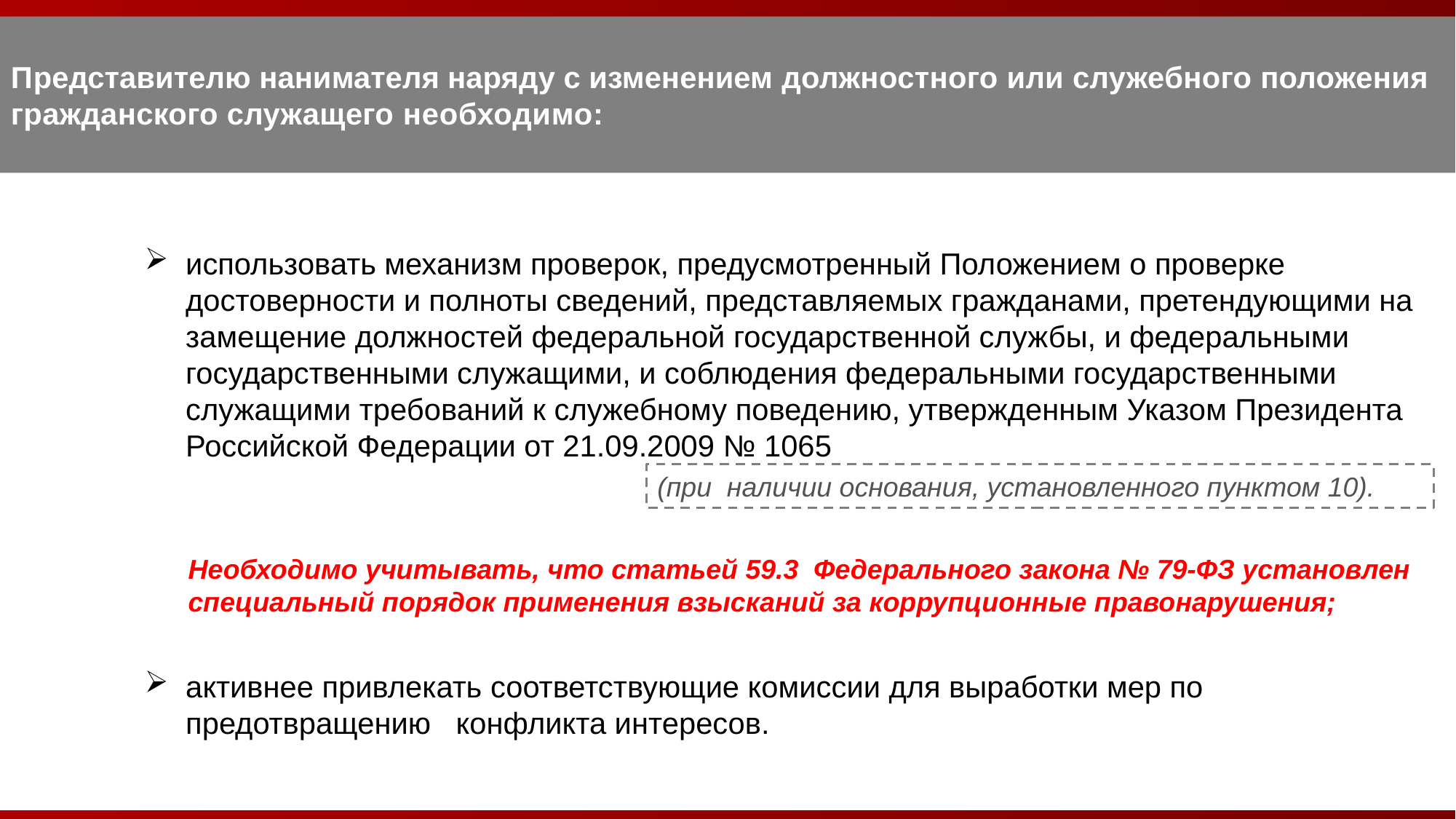

Представителю нанимателя наряду с изменением должностного или служебного положения гражданского служащего необходимо:

использовать механизм проверок, предусмотренный Положением о проверке достоверности и полноты сведений, представляемых гражданами, претендующими на замещение должностей федеральной государственной службы, и федеральными государственными служащими, и соблюдения федеральными государственными служащими требований к служебному поведению, утвержденным Указом Президента Российской Федерации от 21.09.2009 № 1065
(при  наличии основания, установленного пунктом 10).
Необходимо учитывать, что статьей 59.3  Федерального закона № 79-ФЗ установлен специальный порядок применения взысканий за коррупционные правонарушения;
активнее привлекать соответствующие комиссии для выработки мер по предотвращению   конфликта интересов.